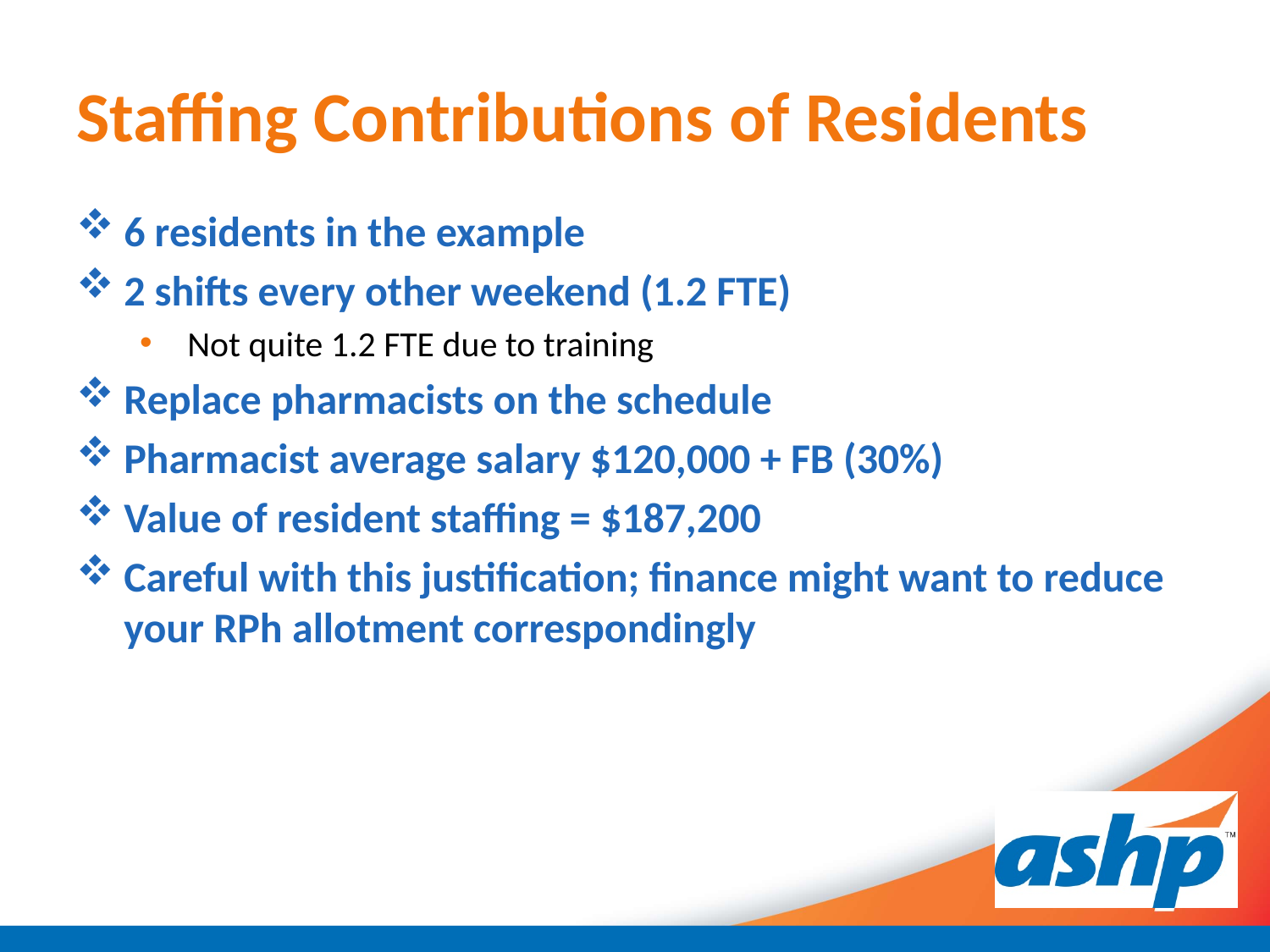

# Staffing Contributions of Residents
6 residents in the example
2 shifts every other weekend (1.2 FTE)
Not quite 1.2 FTE due to training
Replace pharmacists on the schedule
Pharmacist average salary $120,000 + FB (30%)
Value of resident staffing = $187,200
Careful with this justification; finance might want to reduce your RPh allotment correspondingly